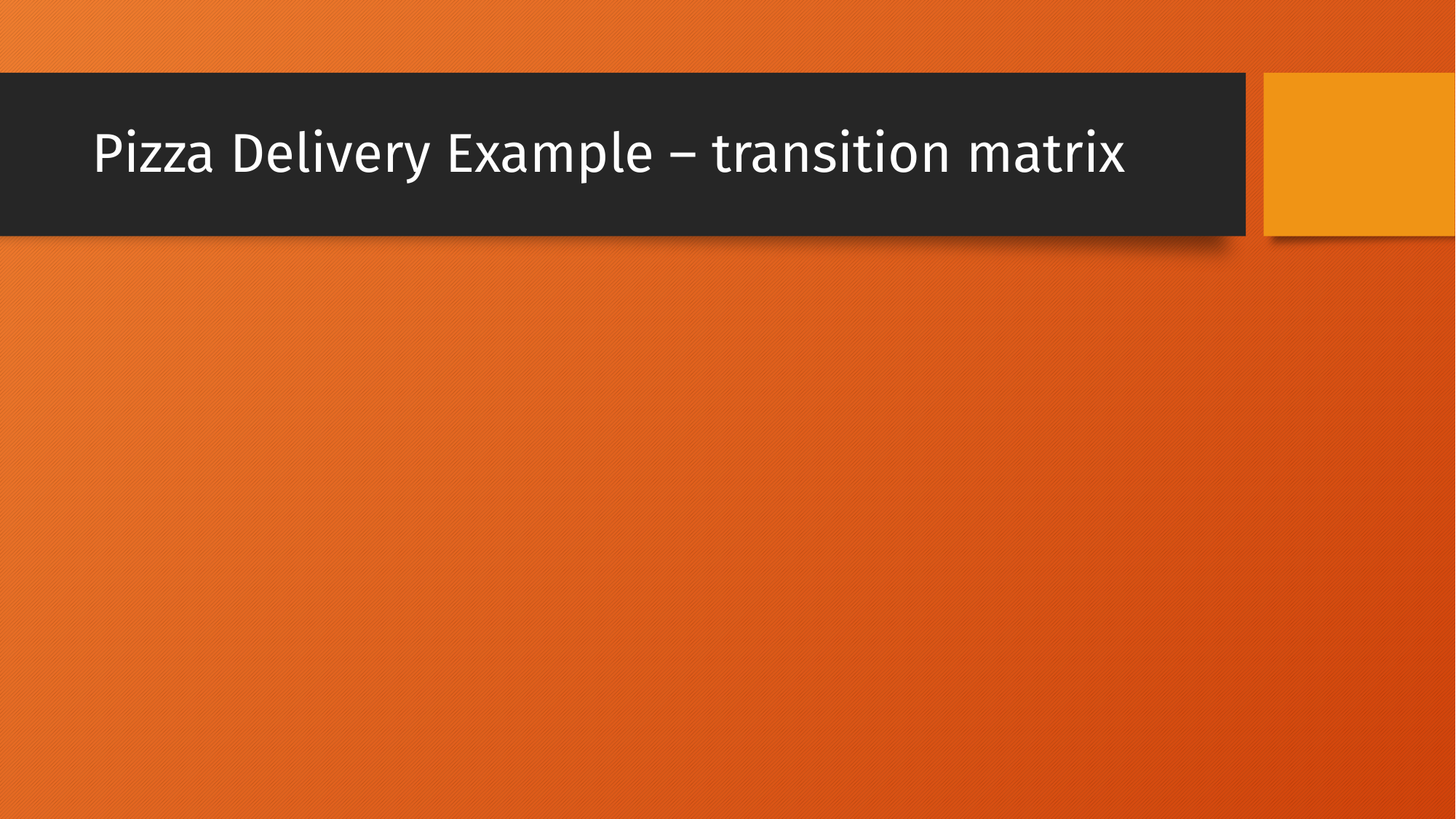

# Pizza Delivery Example – transition matrix